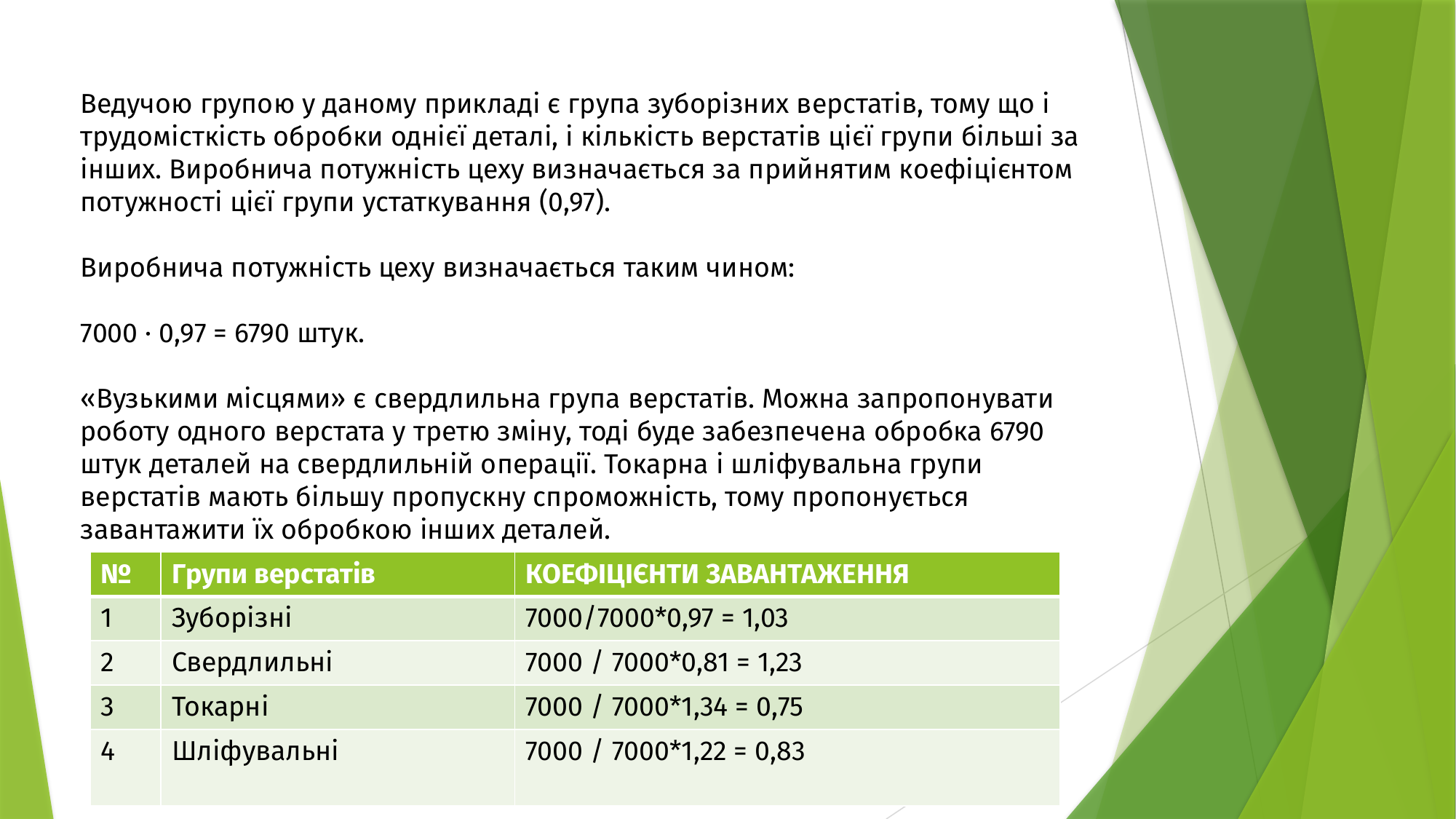

Ведучою групою у даному прикладі є група зуборізних верстатів, тому що і трудомісткість обробки однієї деталі, і кількість верстатів цієї групи більші за інших. Виробнича потужність цеху визначається за прийнятим коефіцієнтом потужності цієї групи устаткування (0,97).

Виробнича потужність цеху визначається таким чином:

7000 · 0,97 = 6790 штук.

«Вузькими місцями» є свердлильна група верстатів. Можна запропонувати роботу одного верстата у третю зміну, тоді буде забезпечена обробка 6790 штук деталей на свердлильній операції. Токарна і шліфувальна групи верстатів мають більшу пропускну спроможність, тому пропонується завантажити їх обробкою інших деталей.
| № | Групи верстатів | КОЕФІЦІЄНТИ ЗАВАНТАЖЕННЯ |
| --- | --- | --- |
| 1 | Зуборізні | 7000/7000\*0,97 = 1,03 |
| 2 | Свердлильні | 7000 / 7000\*0,81 = 1,23 |
| 3 | Токарні | 7000 / 7000\*1,34 = 0,75 |
| 4 | Шліфувальні | 7000 / 7000\*1,22 = 0,83 |